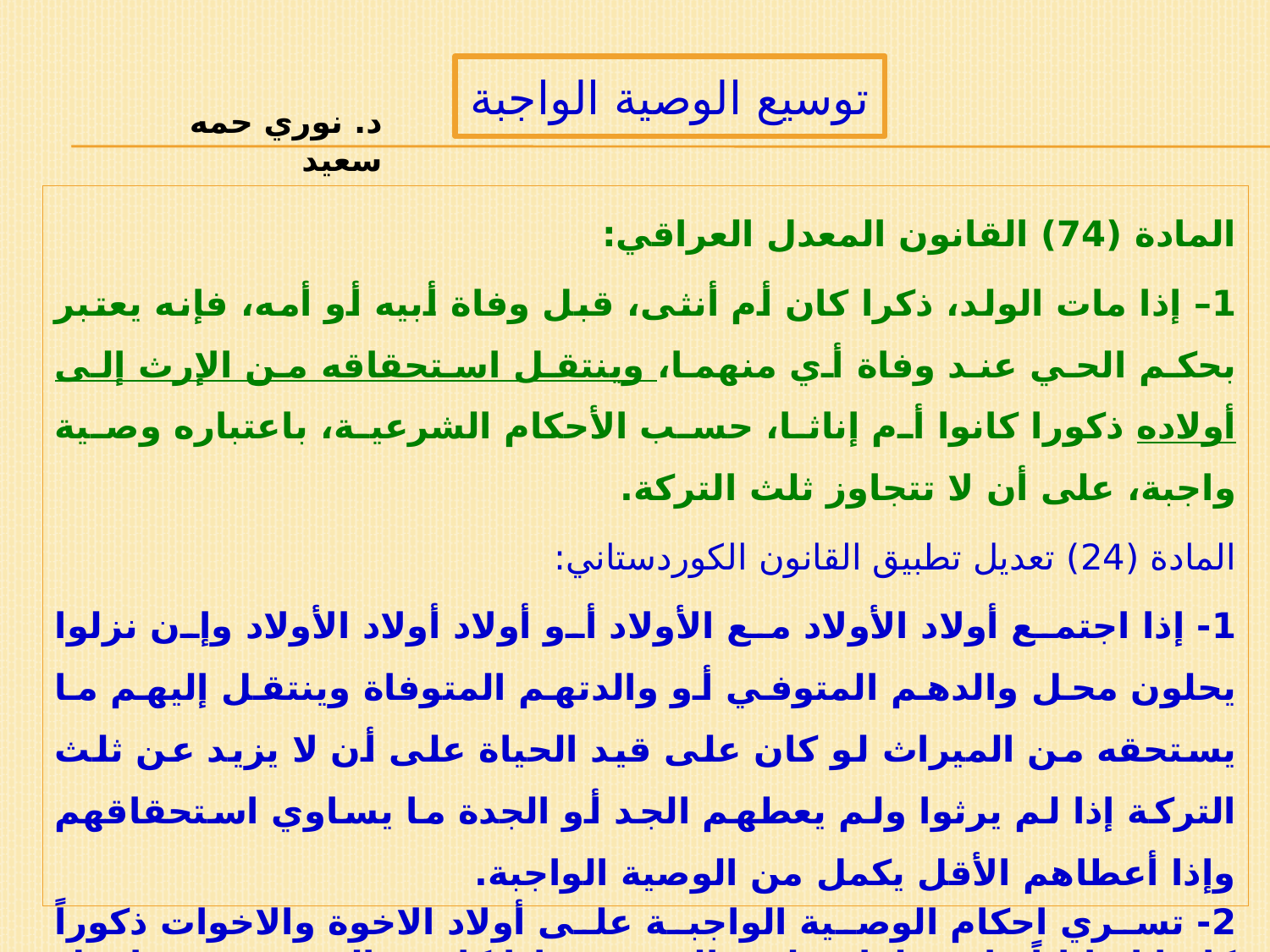

# توسيع الوصية الواجبة
د. نوري حمه سعيد
المادة (74) القانون المعدل العراقي:
1– إذا مات الولد، ذكرا كان أم أنثى، قبل وفاة أبيه أو أمه، فإنه يعتبر بحكم الحي عند وفاة أي منهما، وينتقل استحقاقه من الإرث إلى أولاده ذكورا كانوا أم إناثا، حسب الأحكام الشرعية، باعتباره وصية واجبة، على أن لا تتجاوز ثلث التركة.
المادة (24) تعديل تطبيق القانون الكوردستاني:
1- إذا اجتمع أولاد الأولاد مع الأولاد أو أولاد أولاد الأولاد وإن نزلوا يحلون محل والدهم المتوفي أو والدتهم المتوفاة وينتقل إليهم ما يستحقه من الميراث لو كان على قيد الحياة على أن لا يزيد عن ثلث التركة إذا لم يرثوا ولم يعطهم الجد أو الجدة ما يساوي استحقاقهم وإذا أعطاهم الأقل يكمل من الوصية الواجبة.
2- تسري احكام الوصية الواجبة على أولاد الاخوة والاخوات ذكوراً كانوا او اناثاً وان نزلوا وعلى الزوجين اذا كانت الزوجة من اهل الكتاب.
3- للمورث حال حياته توزيع ماله على الورثة ذكوراً كانوا او اناثاً بالمساواة او ان يوصي بذلك على ان لا يزيد على ثلث التركة وبإجازة البقية فيما زاد على الثلث.
4- للمورث ان يوصي لوارثه بما لا يزيد على ثلث تركته.